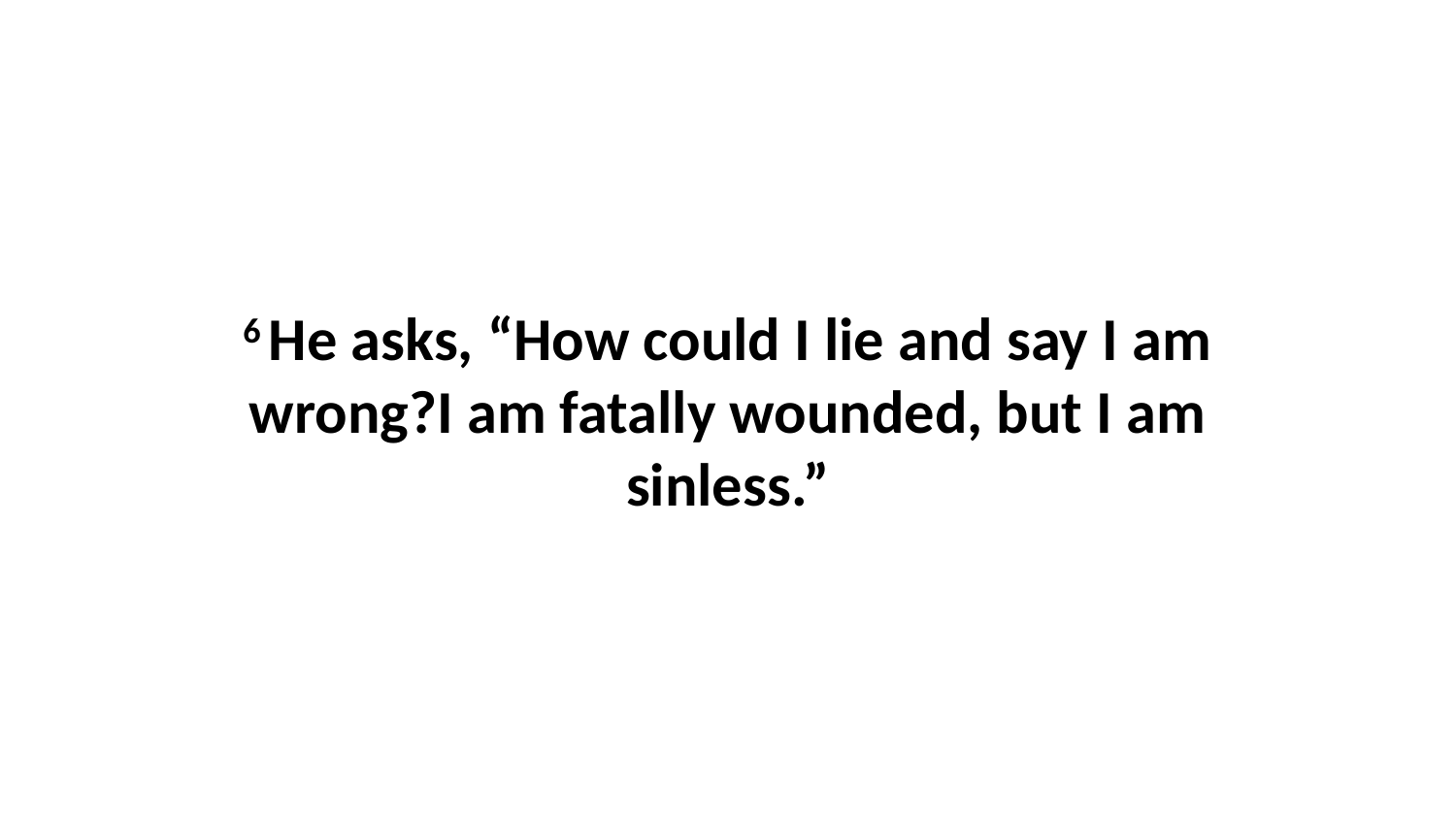

6 He asks, “How could I lie and say I am wrong?I am fatally wounded, but I am sinless.”